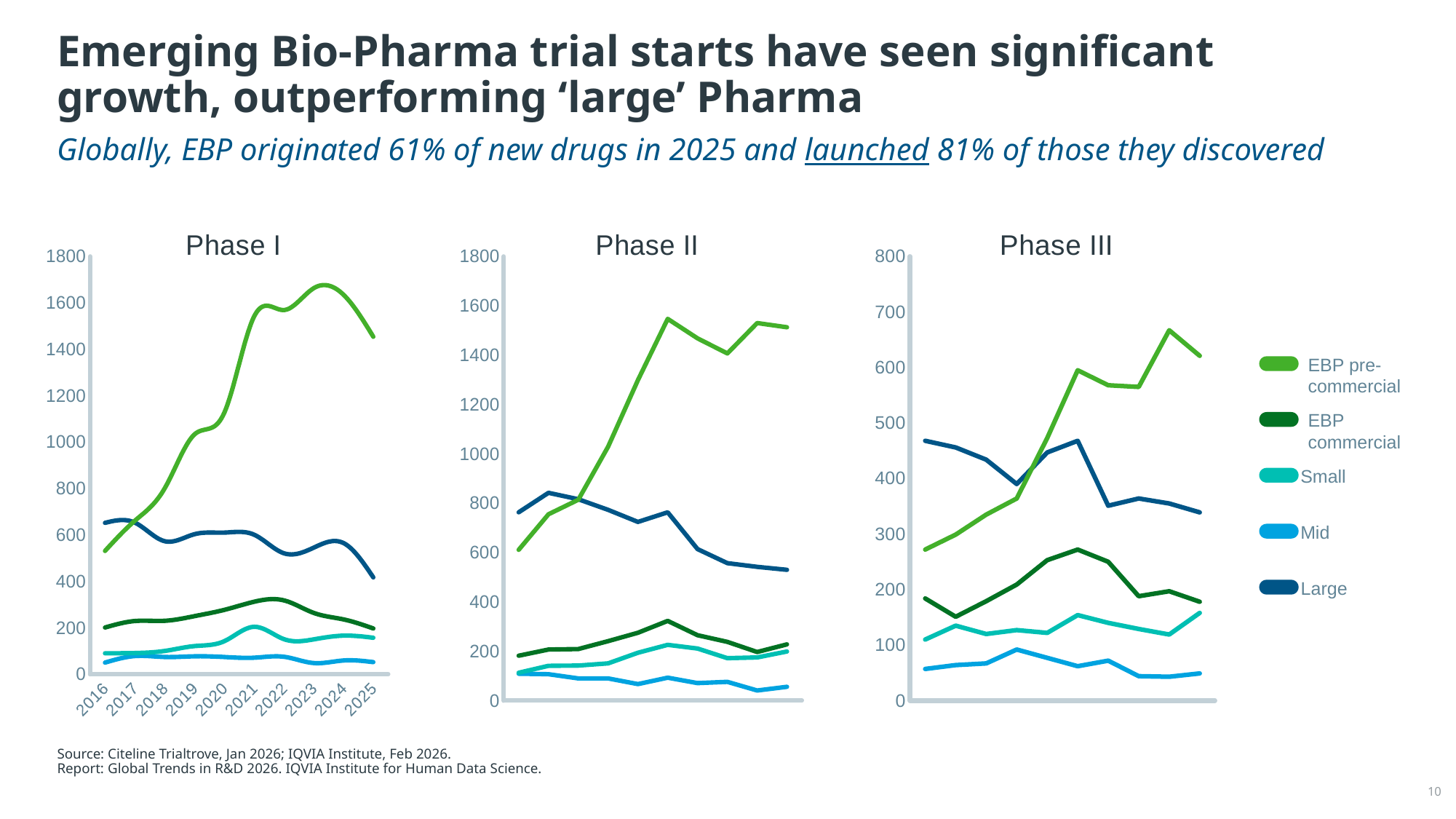

# Emerging Bio-Pharma trial starts have seen significant growth, outperforming ‘large’ Pharma
Globally, EBP originated 61% of new drugs in 2025 and launched 81% of those they discovered

### Chart: Phase I

| Category | Large | Mid | Small $500mn-$5bn | EBP commercial | EBP pre-commercial |
|---|---|---|---|---|---|
| 2016 | 652.0 | 50.0 | 90.0 | 201.0 | 531.0 |
| 2017 | 653.0 | 78.0 | 91.0 | 229.0 | 661.0 |
| 2018 | 573.0 | 74.0 | 100.0 | 230.0 | 800.0 |
| 2019 | 603.0 | 77.0 | 121.0 | 250.0 | 1033.0 |
| 2020 | 610.0 | 74.0 | 142.0 | 277.0 | 1126.0 |
| 2021 | 601.0 | 71.0 | 204.0 | 312.0 | 1541.0 |
| 2022 | 521.0 | 75.0 | 151.0 | 318.0 | 1569.0 |
| 2023 | 545.0 | 48.0 | 150.0 | 264.0 | 1663.0 |
| 2024 | 565.0 | 59.0 | 166.0 | 236.0 | 1635.0 |
| 2025 | 417.0 | 52.0 | 157.0 | 197.0 | 1454.0 |

### Chart: Phase II

| Category | Large | Mid | Small $500mn-$5bn | EBP commercial | EBP pre-commercial |
|---|---|---|---|---|---|
| 2016 | 763.0 | 109.0 | 113.0 | 182.0 | 611.0 |
| 2017 | 842.0 | 107.0 | 141.0 | 207.0 | 755.0 |
| 2018 | 816.0 | 90.0 | 142.0 | 209.0 | 814.0 |
| 2019 | 773.0 | 90.0 | 151.0 | 241.0 | 1029.0 |
| 2020 | 724.0 | 67.0 | 194.0 | 275.0 | 1299.0 |
| 2021 | 763.0 | 93.0 | 226.0 | 323.0 | 1547.0 |
| 2022 | 614.0 | 71.0 | 211.0 | 265.0 | 1468.0 |
| 2023 | 557.0 | 76.0 | 172.0 | 238.0 | 1407.0 |
| 2024 | 542.0 | 41.0 | 175.0 | 197.0 | 1530.0 |
| 2025 | 530.0 | 56.0 | 199.0 | 228.0 | 1513.0 |

### Chart: Phase III

| Category | Large | Mid | Small $500mn-$5bn | EBP commercial | EBP pre-commercial & Other |
|---|---|---|---|---|---|
| 2016 | 468.0 | 57.0 | 110.0 | 184.0 | 272.0 |
| 2017 | 456.0 | 64.0 | 135.0 | 151.0 | 299.0 |
| 2018 | 434.0 | 67.0 | 120.0 | 179.0 | 335.0 |
| 2019 | 390.0 | 92.0 | 127.0 | 209.0 | 364.0 |
| 2020 | 447.0 | 77.0 | 122.0 | 253.0 | 473.0 |
| 2021 | 468.0 | 62.0 | 154.0 | 272.0 | 595.0 |
| 2022 | 351.0 | 72.0 | 140.0 | 250.0 | 568.0 |
| 2023 | 364.0 | 44.0 | 129.0 | 188.0 | 565.0 |
| 2024 | 355.0 | 43.0 | 119.0 | 197.0 | 667.0 |
| 2025 | 339.0 | 49.0 | 158.0 | 178.0 | 621.0 |
EBP pre-commercial

EBP commercial

Small

Mid

Large

Source: Citeline Trialtrove, Jan 2026; IQVIA Institute, Feb 2026.
Report: Global Trends in R&D 2026. IQVIA Institute for Human Data Science.